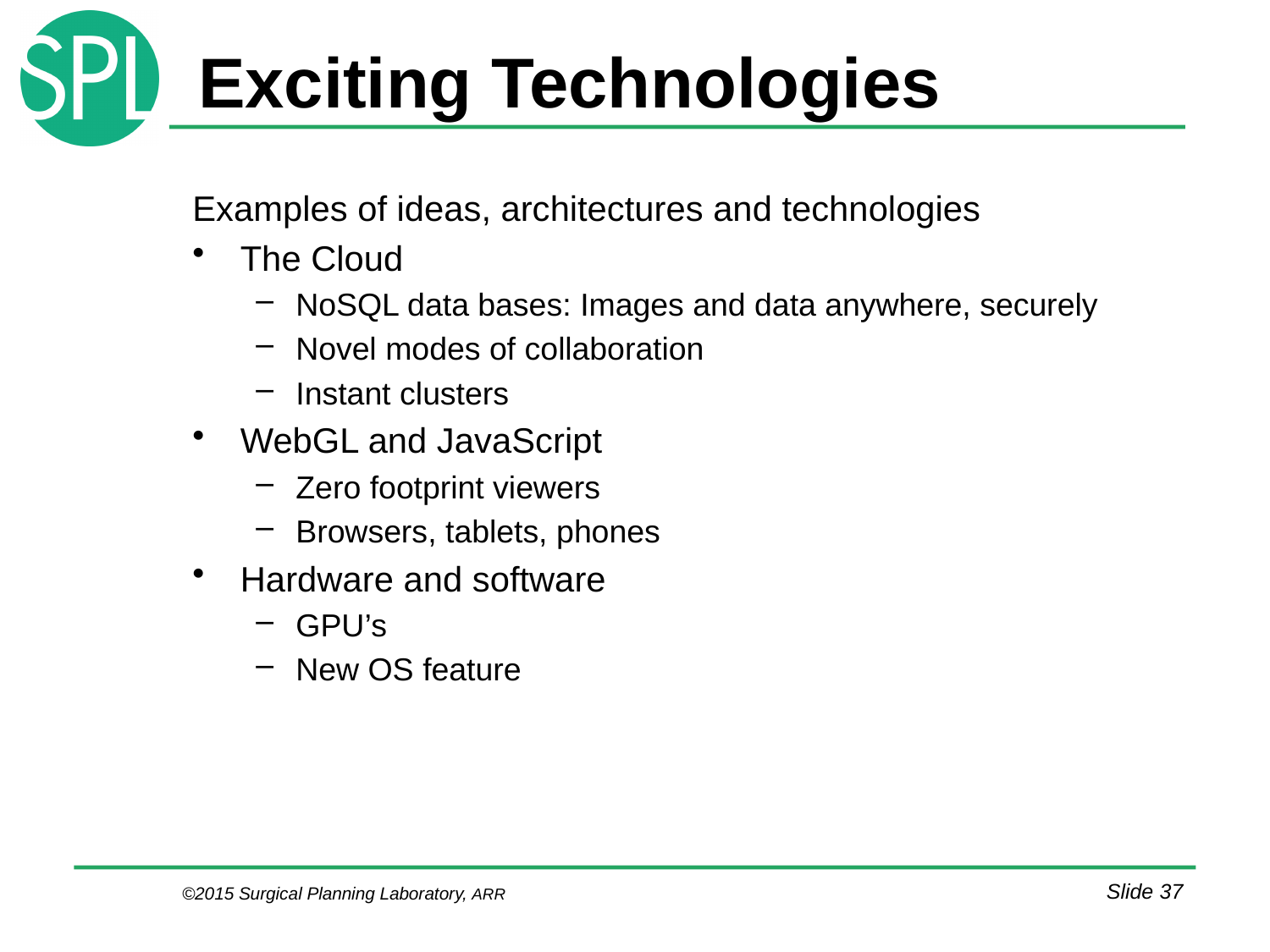

# Exciting Technologies
Examples of ideas, architectures and technologies
The Cloud
NoSQL data bases: Images and data anywhere, securely
Novel modes of collaboration
Instant clusters
WebGL and JavaScript
Zero footprint viewers
Browsers, tablets, phones
Hardware and software
GPU’s
New OS feature